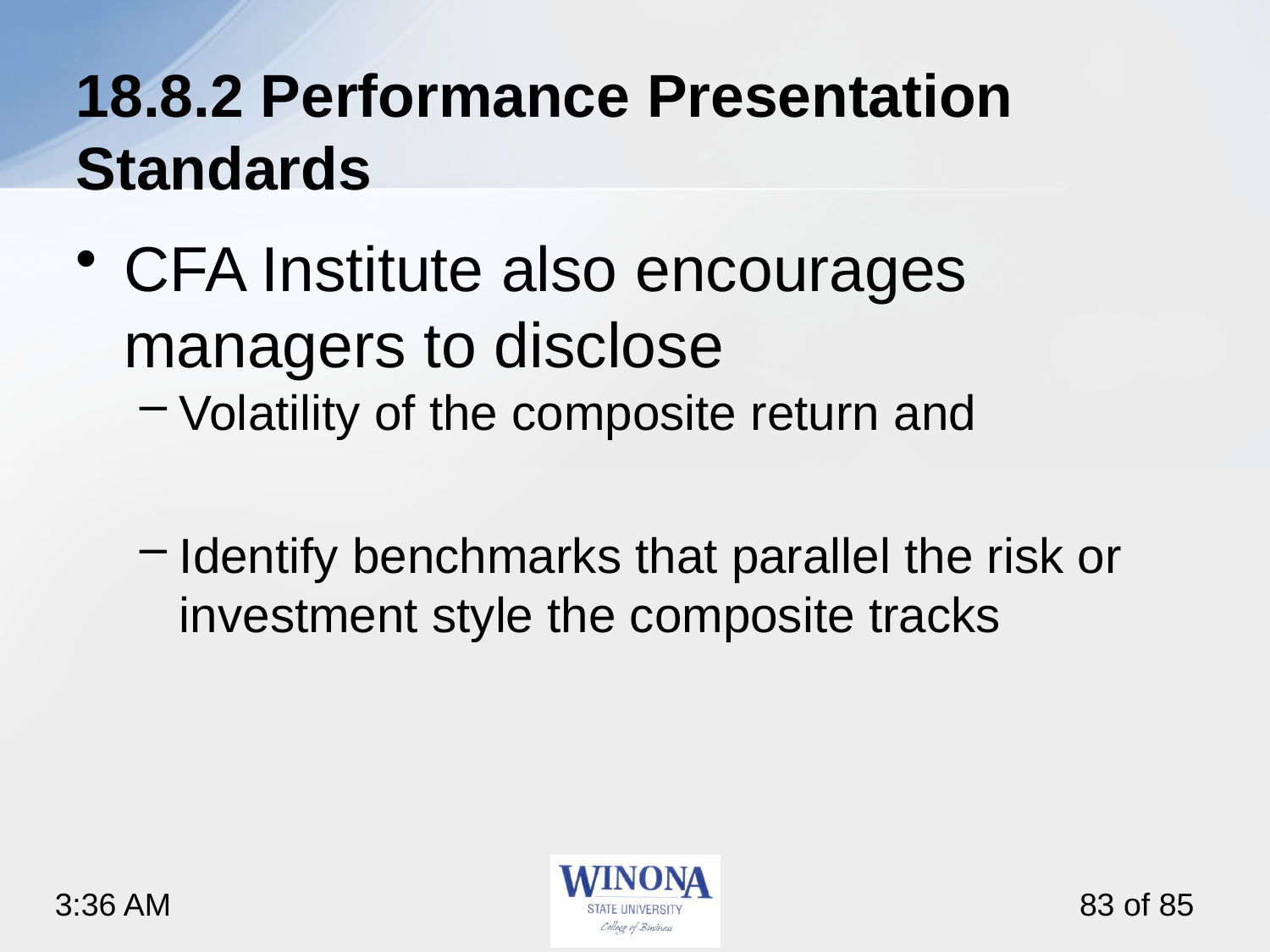

# 18.8.2 Performance Presentation Standards
CFA Institute also encourages managers to disclose
Volatility of the composite return and

Identify benchmarks that parallel the risk or investment style the composite tracks